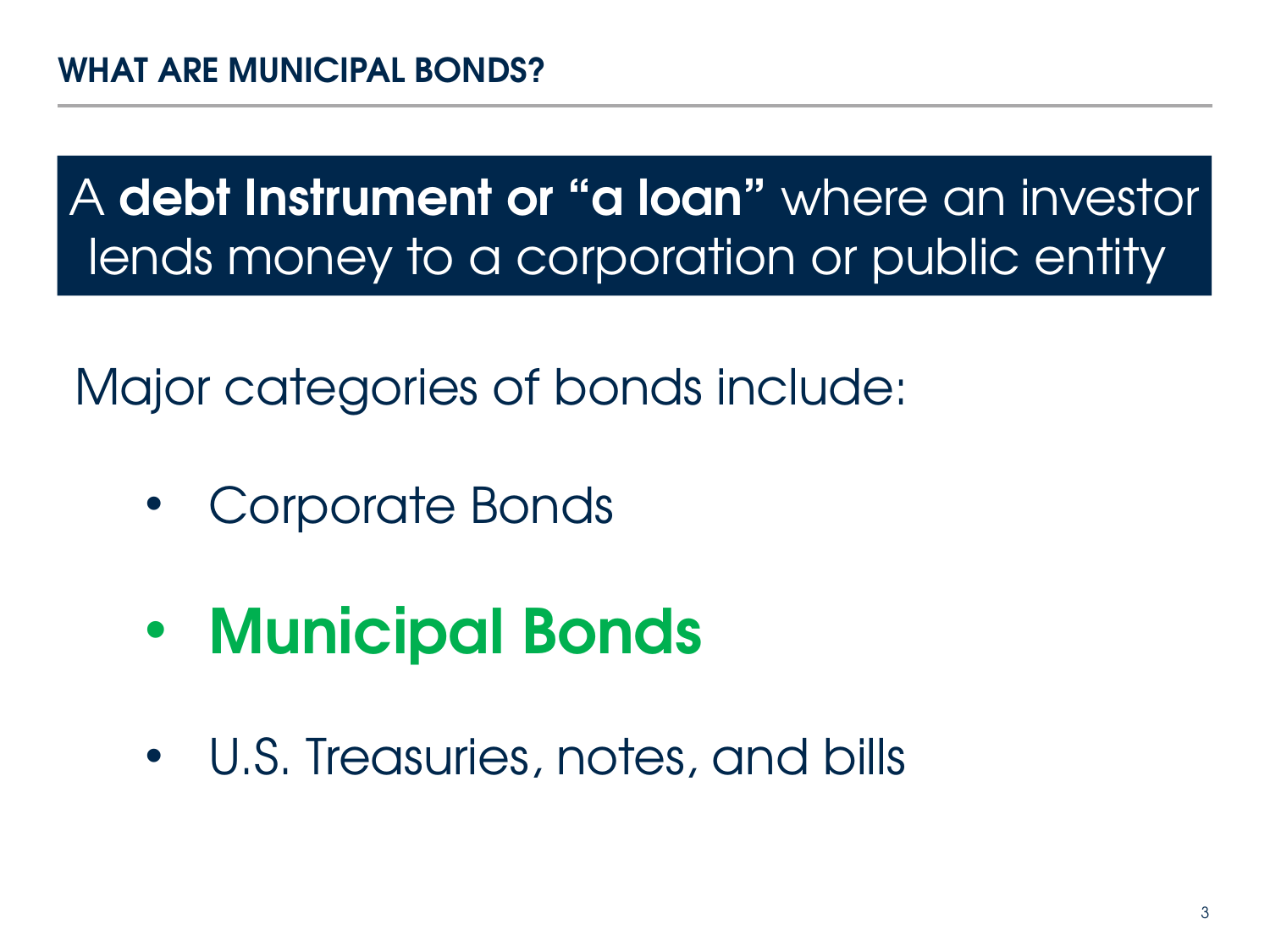

What are Municipal Bonds?
A debt Instrument or “a loan” where an investor lends money to a corporation or public entity
Major categories of bonds include:

Corporate Bonds

Municipal Bonds

U.S. Treasuries, notes, and bills
3
3